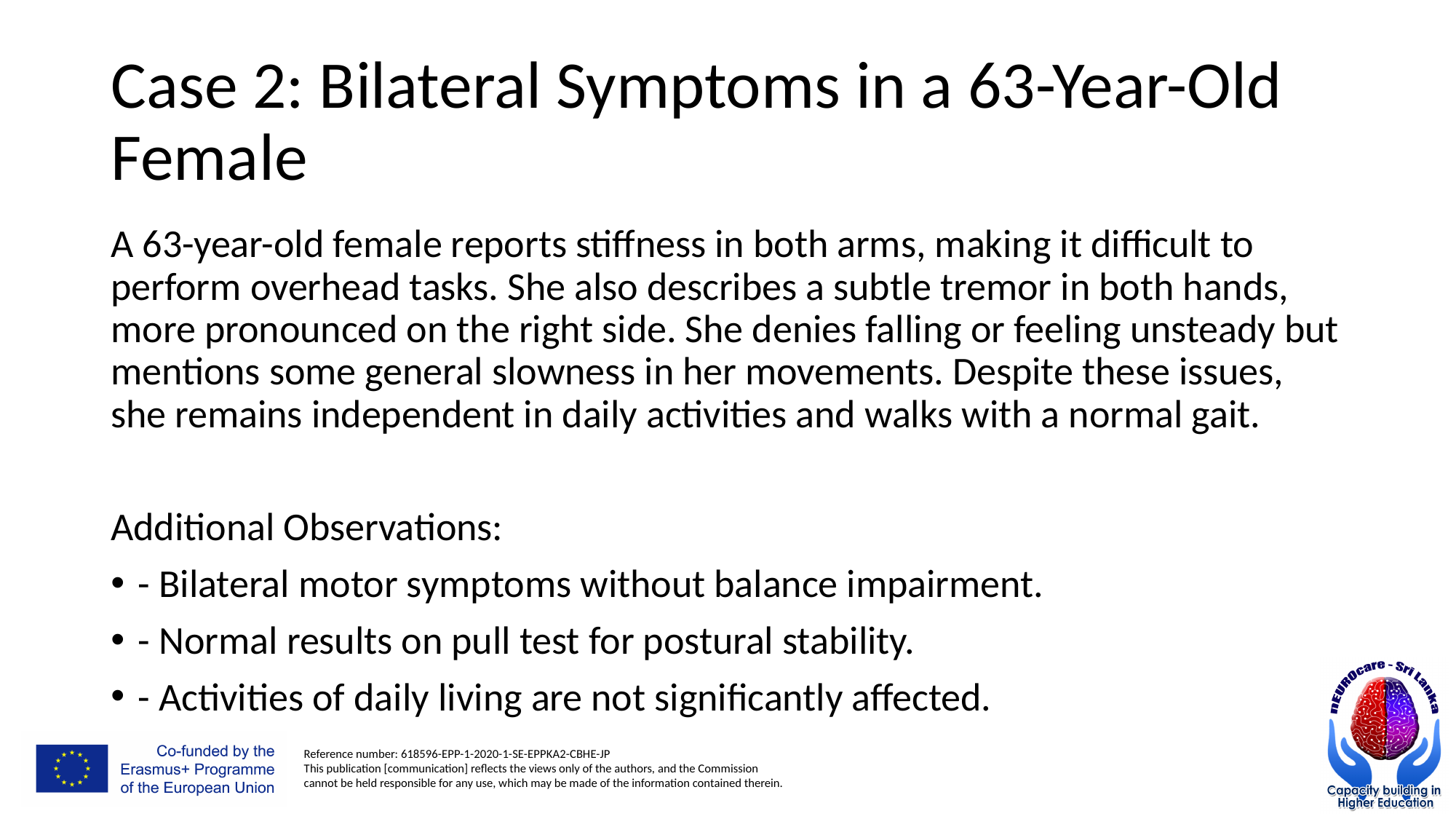

# Case 2: Bilateral Symptoms in a 63-Year-Old Female
A 63-year-old female reports stiffness in both arms, making it difficult to perform overhead tasks. She also describes a subtle tremor in both hands, more pronounced on the right side. She denies falling or feeling unsteady but mentions some general slowness in her movements. Despite these issues, she remains independent in daily activities and walks with a normal gait.

Additional Observations:
- Bilateral motor symptoms without balance impairment.
- Normal results on pull test for postural stability.
- Activities of daily living are not significantly affected.